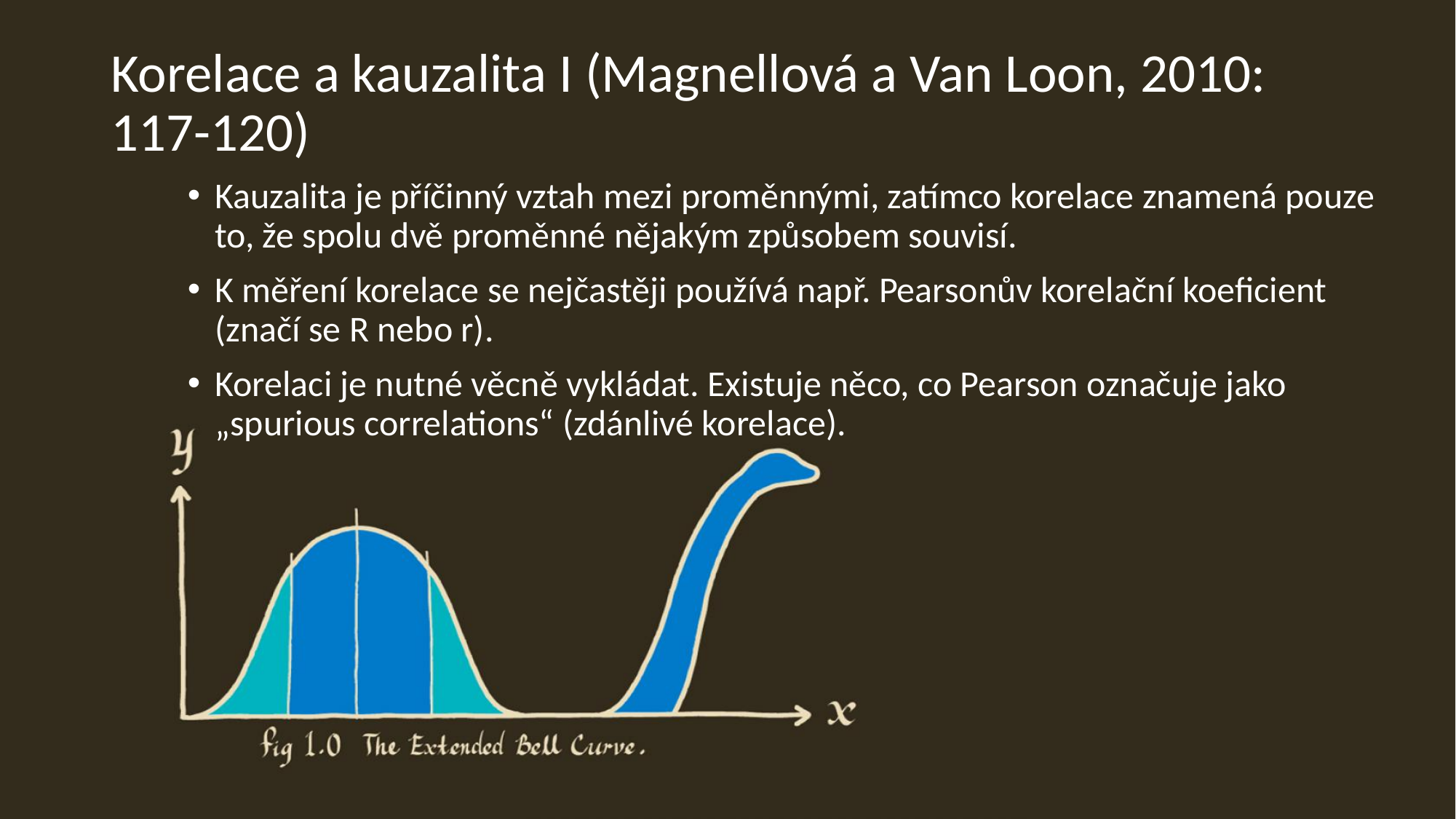

# Korelace a kauzalita I (Magnellová a Van Loon, 2010: 117-120)
Kauzalita je příčinný vztah mezi proměnnými, zatímco korelace znamená pouze to, že spolu dvě proměnné nějakým způsobem souvisí.
K měření korelace se nejčastěji používá např. Pearsonův korelační koeficient (značí se R nebo r).
Korelaci je nutné věcně vykládat. Existuje něco, co Pearson označuje jako „spurious correlations“ (zdánlivé korelace).